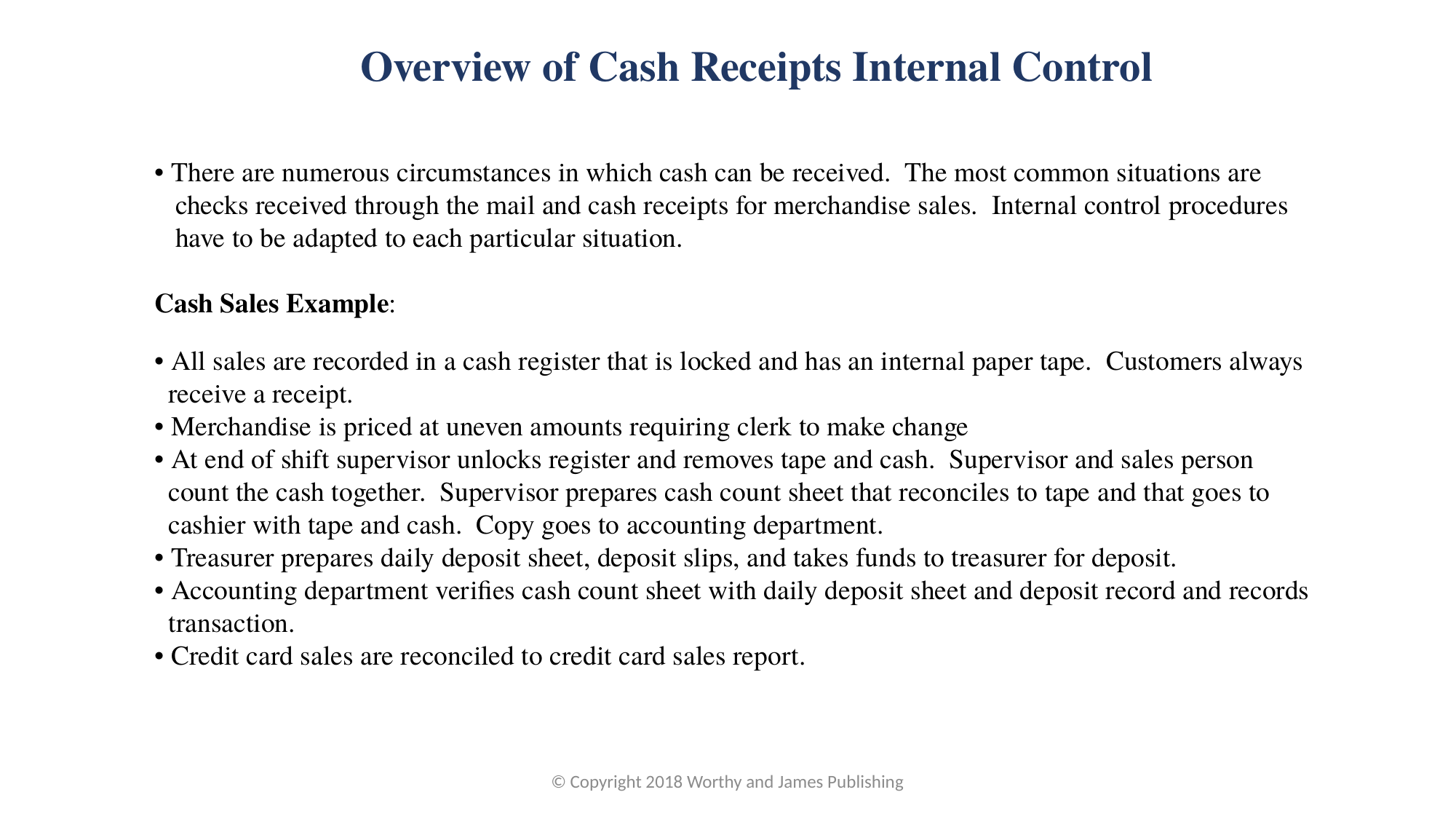

Overview of Cash Receipts Internal Control
• There are numerous circumstances in which cash can be received.  The most common situations are checks received through the mail and cash receipts for merchandise sales.  Internal control procedures have to be adapted to each particular situation.

Cash Sales Example:

• All sales are recorded in a cash register that is locked and has an internal paper tape.  Customers always receive a receipt.
• Merchandise is priced at uneven amounts requiring clerk to make change
• At end of shift supervisor unlocks register and removes tape and cash.  Supervisor and sales person count the cash together.  Supervisor prepares cash count sheet that reconciles to tape and that goes to cashier with tape and cash.  Copy goes to accounting department.
• Treasurer prepares daily deposit sheet, deposit slips, and takes funds to treasurer for deposit.
• Accounting department verifies cash count sheet with daily deposit sheet and deposit record and records
  transaction.
• Credit card sales are reconciled to credit card sales report.

© Copyright 2018 Worthy and James Publishing